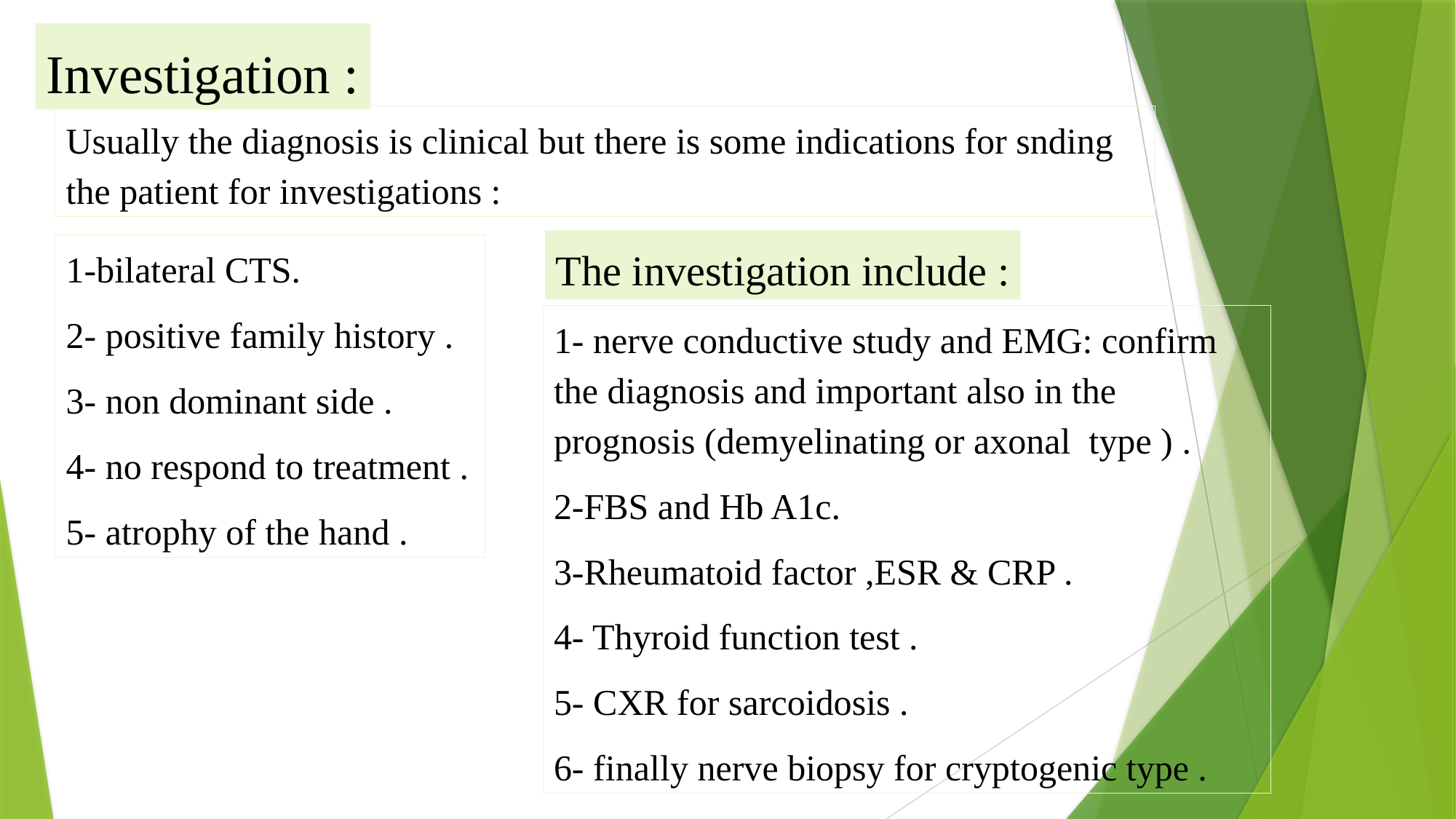

Investigation :
Usually the diagnosis is clinical but there is some indications for snding the patient for investigations :
The investigation include :
1-bilateral CTS.
2- positive family history .
3- non dominant side .
4- no respond to treatment .
5- atrophy of the hand .
1- nerve conductive study and EMG: confirm the diagnosis and important also in the prognosis (demyelinating or axonal  type ) .
2-FBS and Hb A1c.
3-Rheumatoid factor ,ESR & CRP .
4- Thyroid function test .
5- CXR for sarcoidosis .
6- finally nerve biopsy for cryptogenic type .